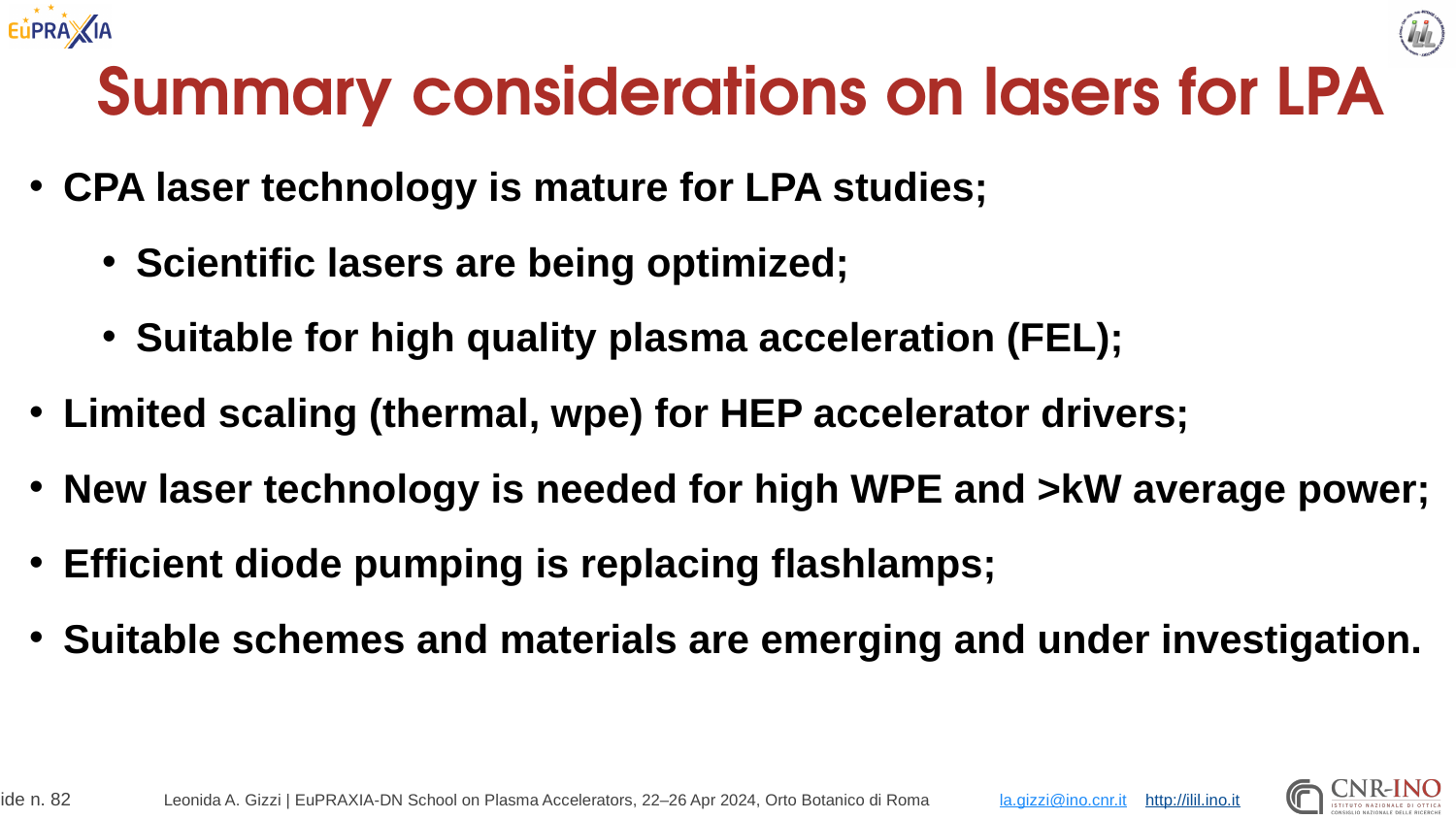

# Summary considerations on lasers for LPA
CPA laser technology is mature for LPA studies;
Scientific lasers are being optimized;
Suitable for high quality plasma acceleration (FEL);
Limited scaling (thermal, wpe) for HEP accelerator drivers;
New laser technology is needed for high WPE and >kW average power;
Efficient diode pumping is replacing flashlamps;
Suitable schemes and materials are emerging and under investigation.